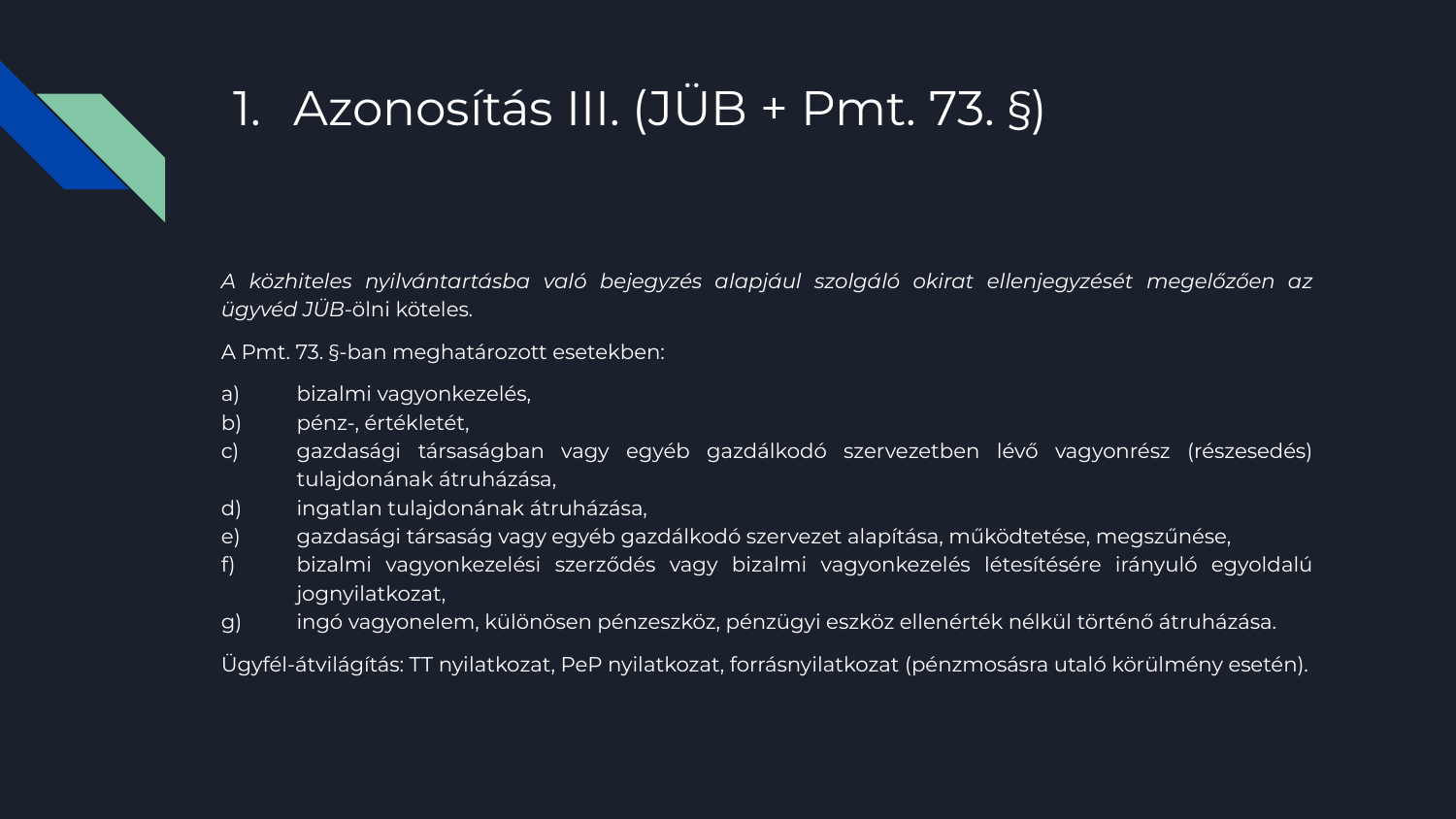

# Azonosítás III. (JÜB + Pmt. 73. §)
A közhiteles nyilvántartásba való bejegyzés alapjául szolgáló okirat ellenjegyzését megelőzően az ügyvéd JÜB-ölni köteles.
A Pmt. 73. §-ban meghatározott esetekben:
bizalmi vagyonkezelés,
pénz-, értékletét,
gazdasági társaságban vagy egyéb gazdálkodó szervezetben lévő vagyonrész (részesedés) tulajdonának átruházása,
ingatlan tulajdonának átruházása,
gazdasági társaság vagy egyéb gazdálkodó szervezet alapítása, működtetése, megszűnése,
bizalmi vagyonkezelési szerződés vagy bizalmi vagyonkezelés létesítésére irányuló egyoldalú jognyilatkozat,
ingó vagyonelem, különösen pénzeszköz, pénzügyi eszköz ellenérték nélkül történő átruházása.
Ügyfél-átvilágítás: TT nyilatkozat, PeP nyilatkozat, forrásnyilatkozat (pénzmosásra utaló körülmény esetén).